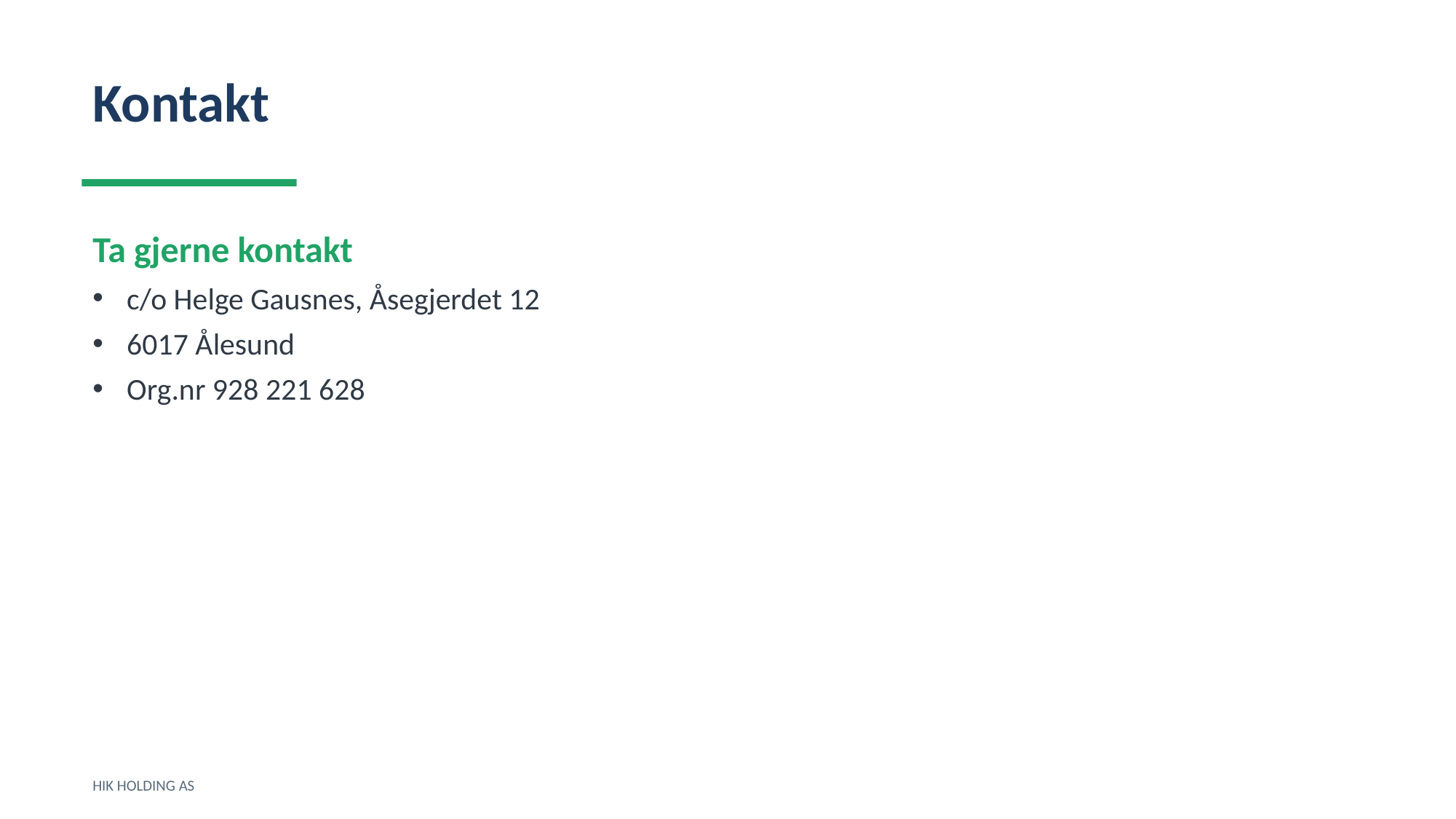

Kontakt

Ta gjerne kontakt
c/o Helge Gausnes, Åsegjerdet 12
6017 Ålesund
Org.nr 928 221 628
HIK HOLDING AS